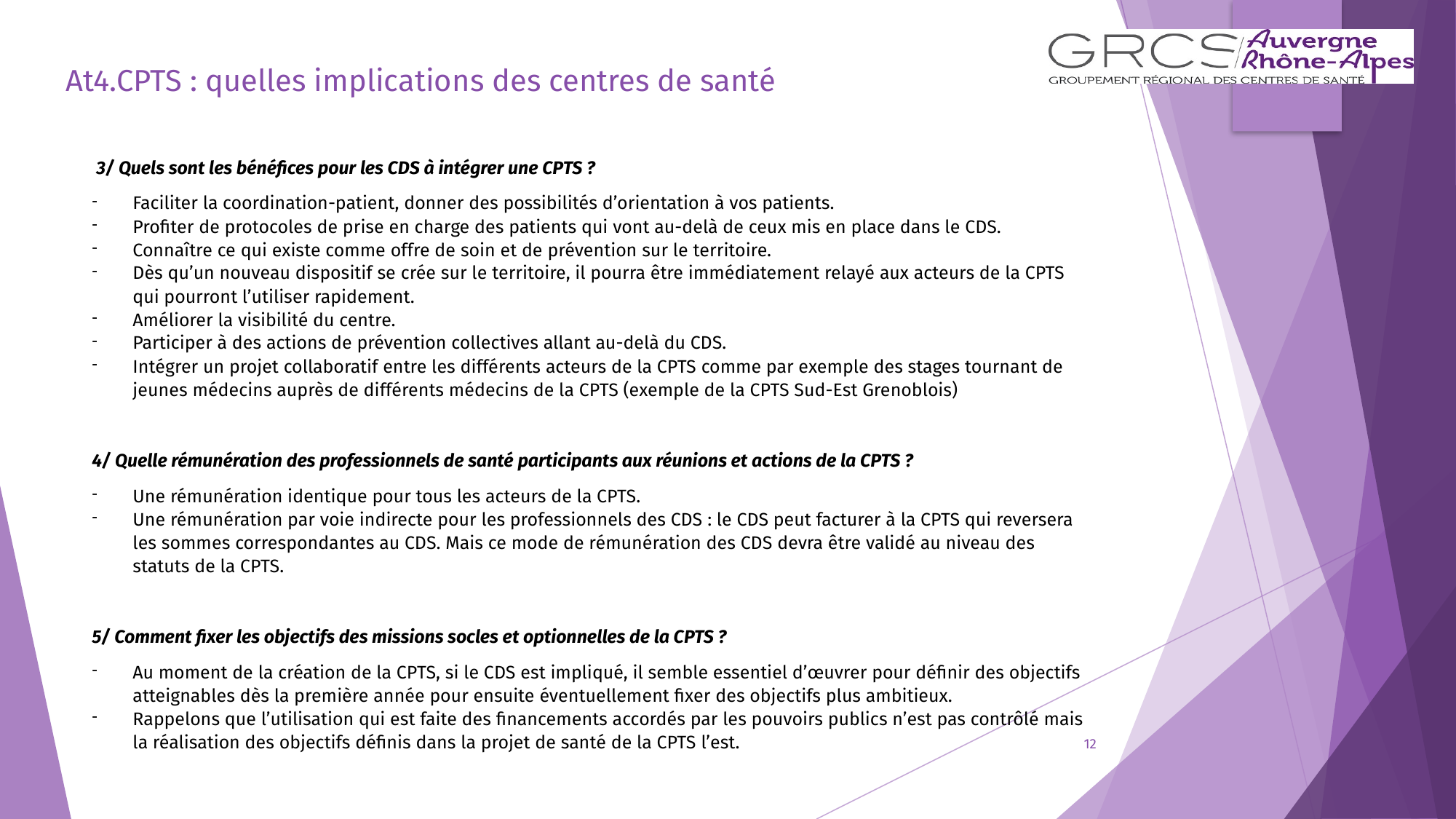

# At4.CPTS : quelles implications des centres de santé
 3/ Quels sont les bénéfices pour les CDS à intégrer une CPTS ?
Faciliter la coordination-patient, donner des possibilités d’orientation à vos patients.
Profiter de protocoles de prise en charge des patients qui vont au-delà de ceux mis en place dans le CDS.
Connaître ce qui existe comme offre de soin et de prévention sur le territoire.
Dès qu’un nouveau dispositif se crée sur le territoire, il pourra être immédiatement relayé aux acteurs de la CPTS qui pourront l’utiliser rapidement.
Améliorer la visibilité du centre.
Participer à des actions de prévention collectives allant au-delà du CDS.
Intégrer un projet collaboratif entre les différents acteurs de la CPTS comme par exemple des stages tournant de jeunes médecins auprès de différents médecins de la CPTS (exemple de la CPTS Sud-Est Grenoblois)

4/ Quelle rémunération des professionnels de santé participants aux réunions et actions de la CPTS ?
Une rémunération identique pour tous les acteurs de la CPTS.
Une rémunération par voie indirecte pour les professionnels des CDS : le CDS peut facturer à la CPTS qui reversera les sommes correspondantes au CDS. Mais ce mode de rémunération des CDS devra être validé au niveau des statuts de la CPTS.

5/ Comment fixer les objectifs des missions socles et optionnelles de la CPTS ?
Au moment de la création de la CPTS, si le CDS est impliqué, il semble essentiel d’œuvrer pour définir des objectifs atteignables dès la première année pour ensuite éventuellement fixer des objectifs plus ambitieux.
Rappelons que l’utilisation qui est faite des financements accordés par les pouvoirs publics n’est pas contrôlé mais la réalisation des objectifs définis dans la projet de santé de la CPTS l’est.
12